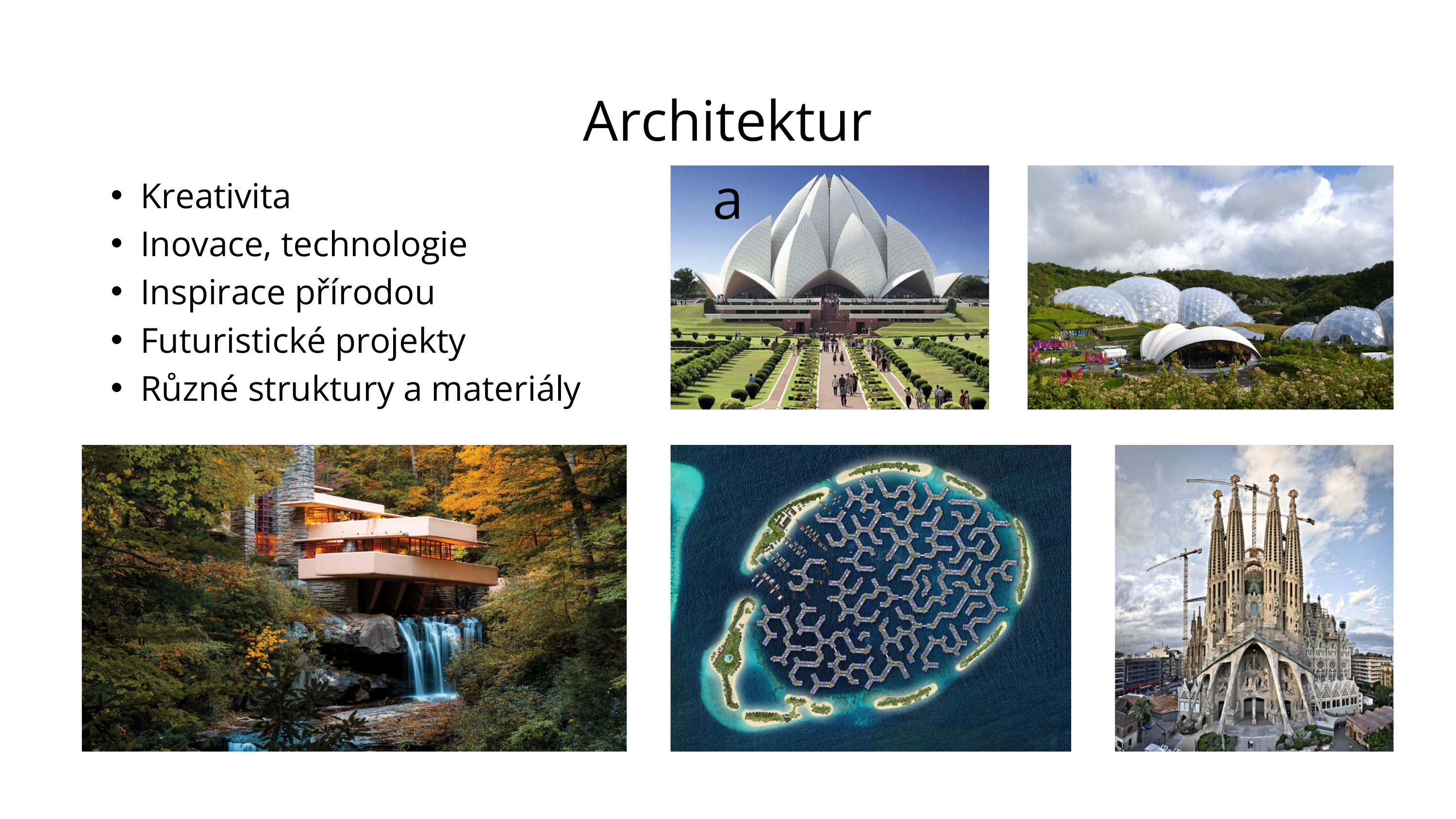

Architektura

Kreativita
Inovace, technologie
Inspirace přírodou
Futuristické projekty
Různé struktury a materiály